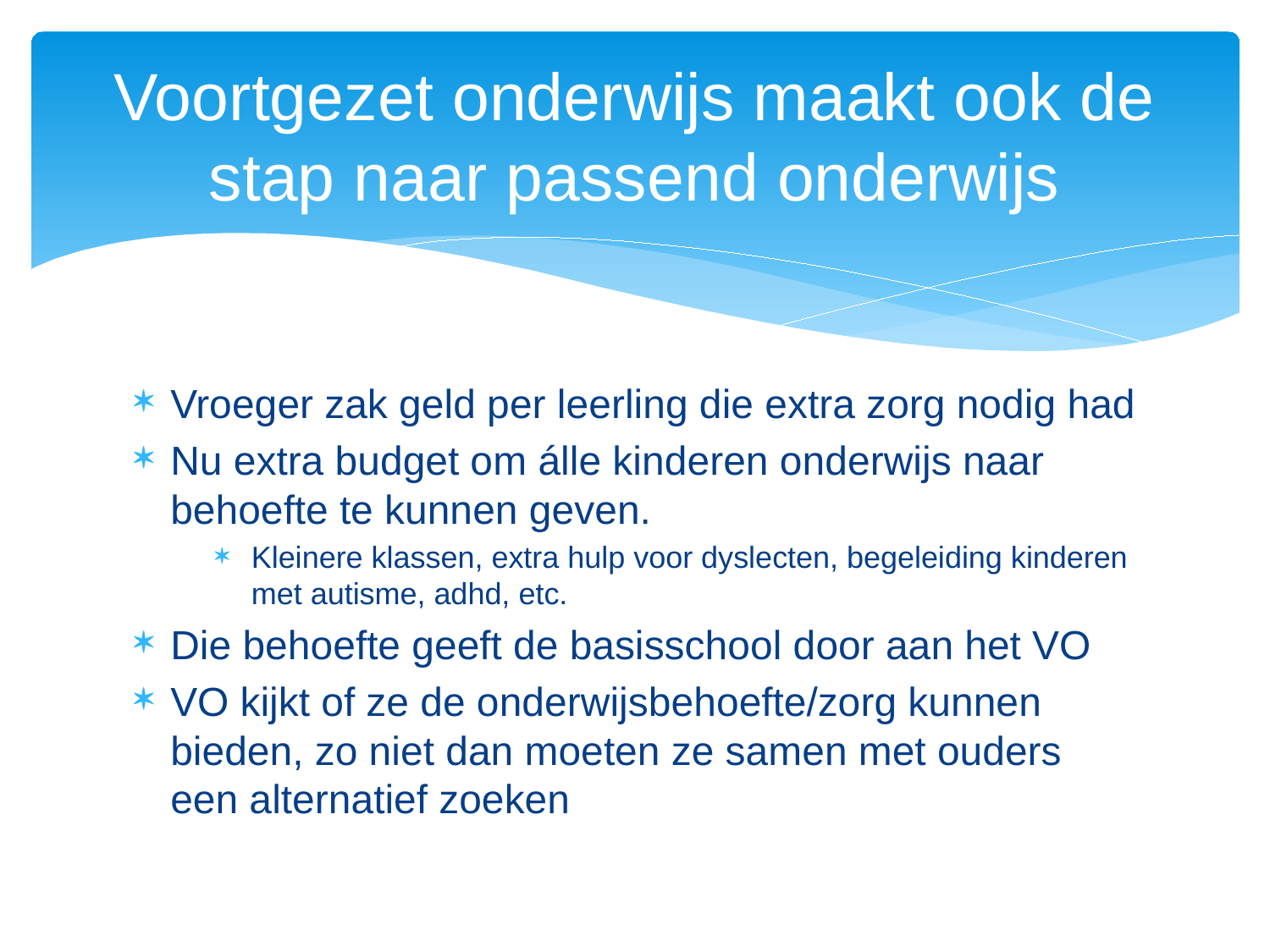

# Voortgezet onderwijs maakt ook de stap naar passend onderwijs
Vroeger zak geld per leerling die extra zorg nodig had
Nu extra budget om álle kinderen onderwijs naar behoefte te kunnen geven.
Kleinere klassen, extra hulp voor dyslecten, begeleiding kinderen met autisme, adhd, etc.
Die behoefte geeft de basisschool door aan het VO
VO kijkt of ze de onderwijsbehoefte/zorg kunnen bieden, zo niet dan moeten ze samen met ouders een alternatief zoeken